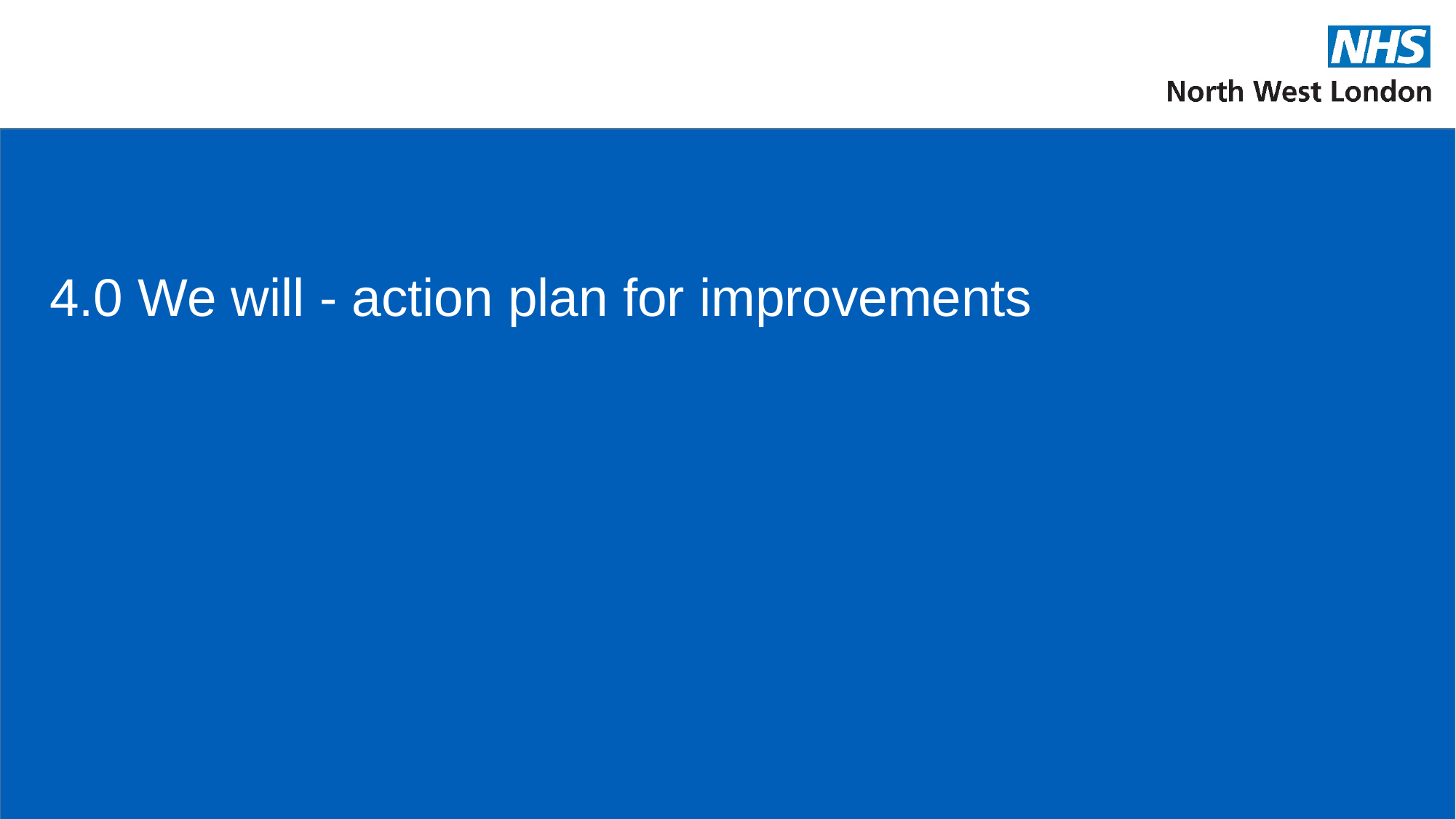

# 4.0 We will - action plan for improvements